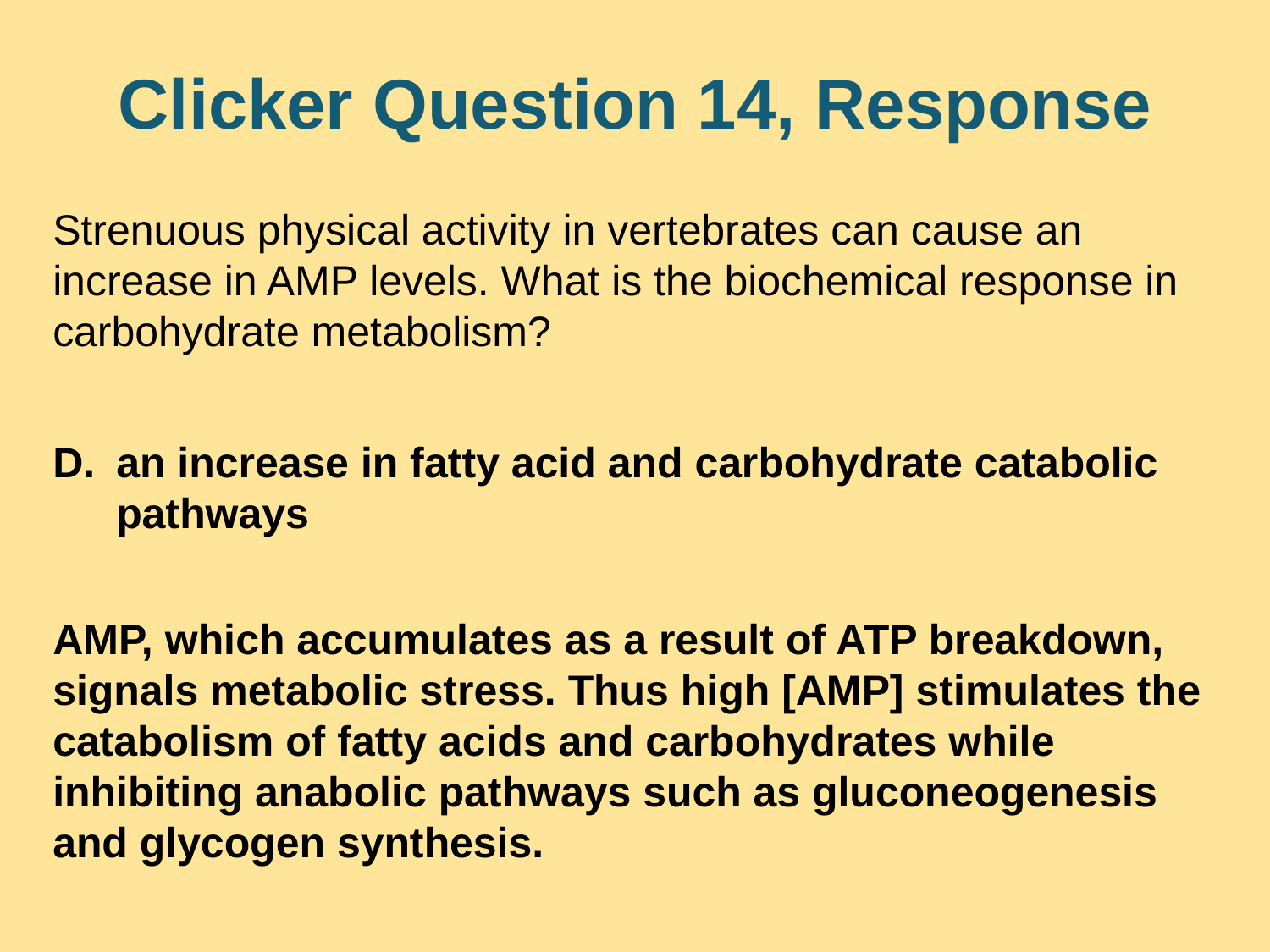

# Clicker Question 14, Response
Strenuous physical activity in vertebrates can cause an increase in AMP levels. What is the biochemical response in carbohydrate metabolism?

an increase in fatty acid and carbohydrate catabolic pathways

AMP, which accumulates as a result of ATP breakdown, signals metabolic stress. Thus high [AMP] stimulates the catabolism of fatty acids and carbohydrates while inhibiting anabolic pathways such as gluconeogenesis and glycogen synthesis.